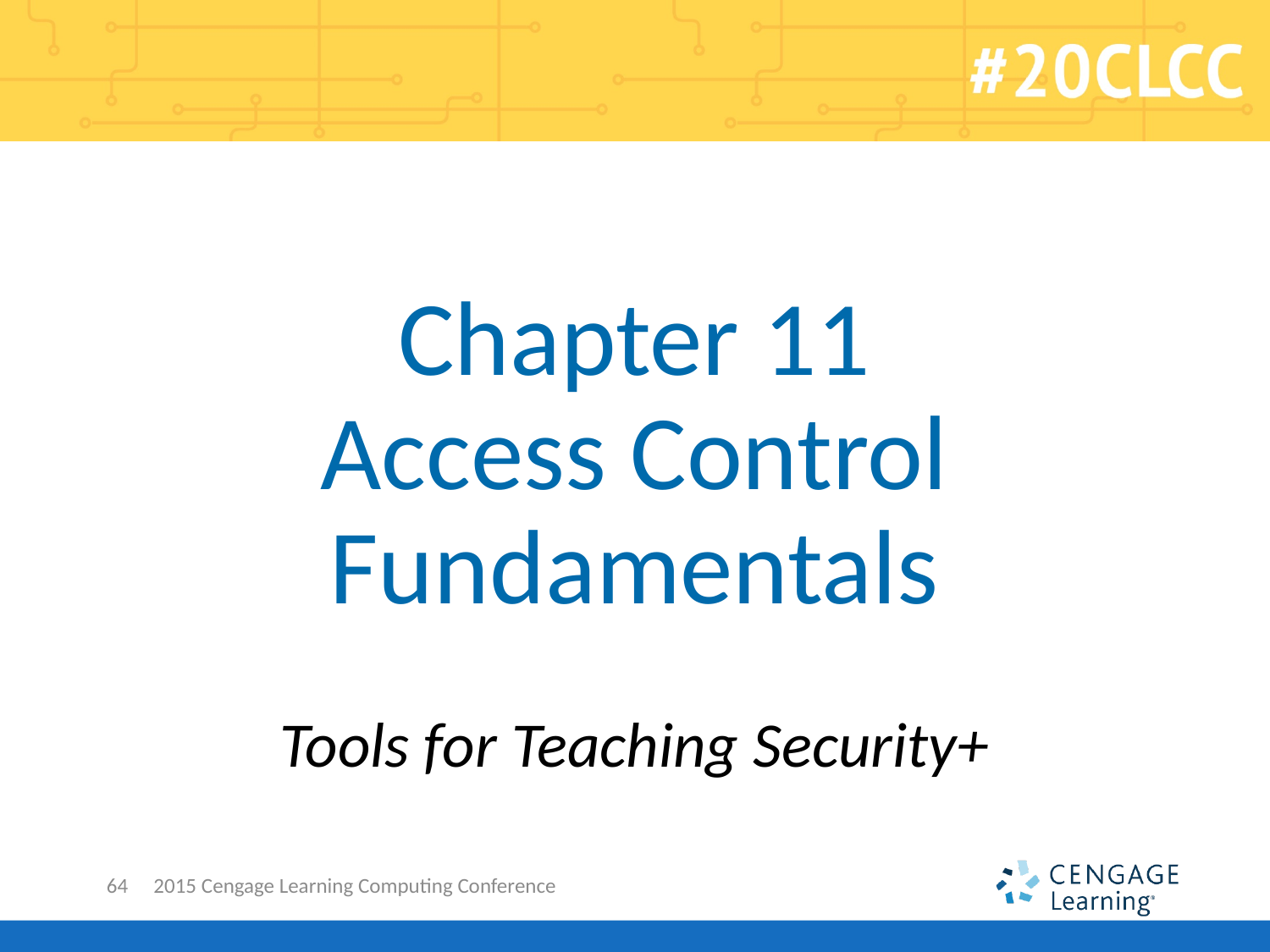

# Chapter 11 Access Control Fundamentals

Tools for Teaching Security+
64
2015 Cengage Learning Computing Conference